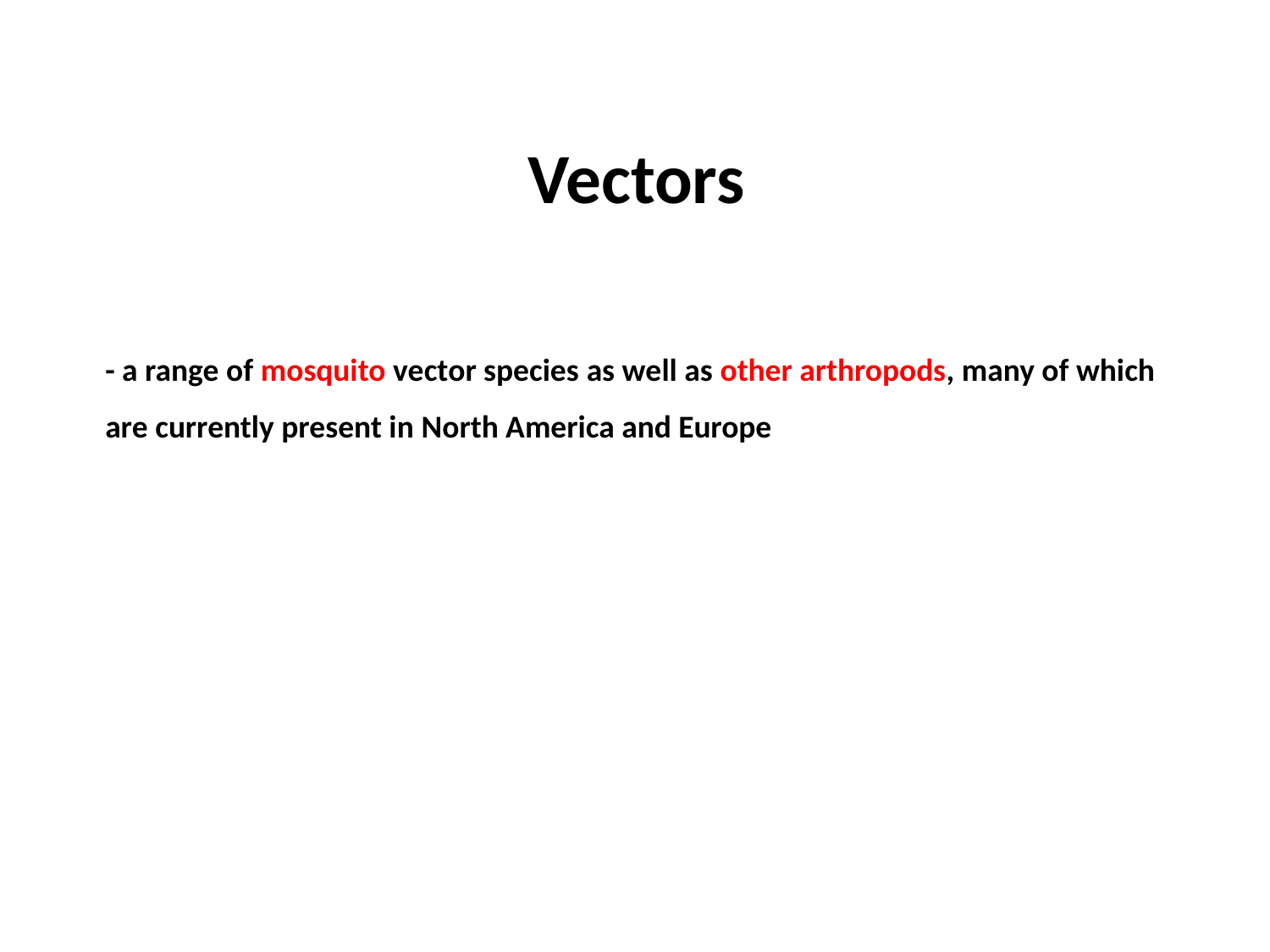

# Vectors
	- a range of mosquito vector species as well as other arthropods, many of which are currently present in North America and Europe